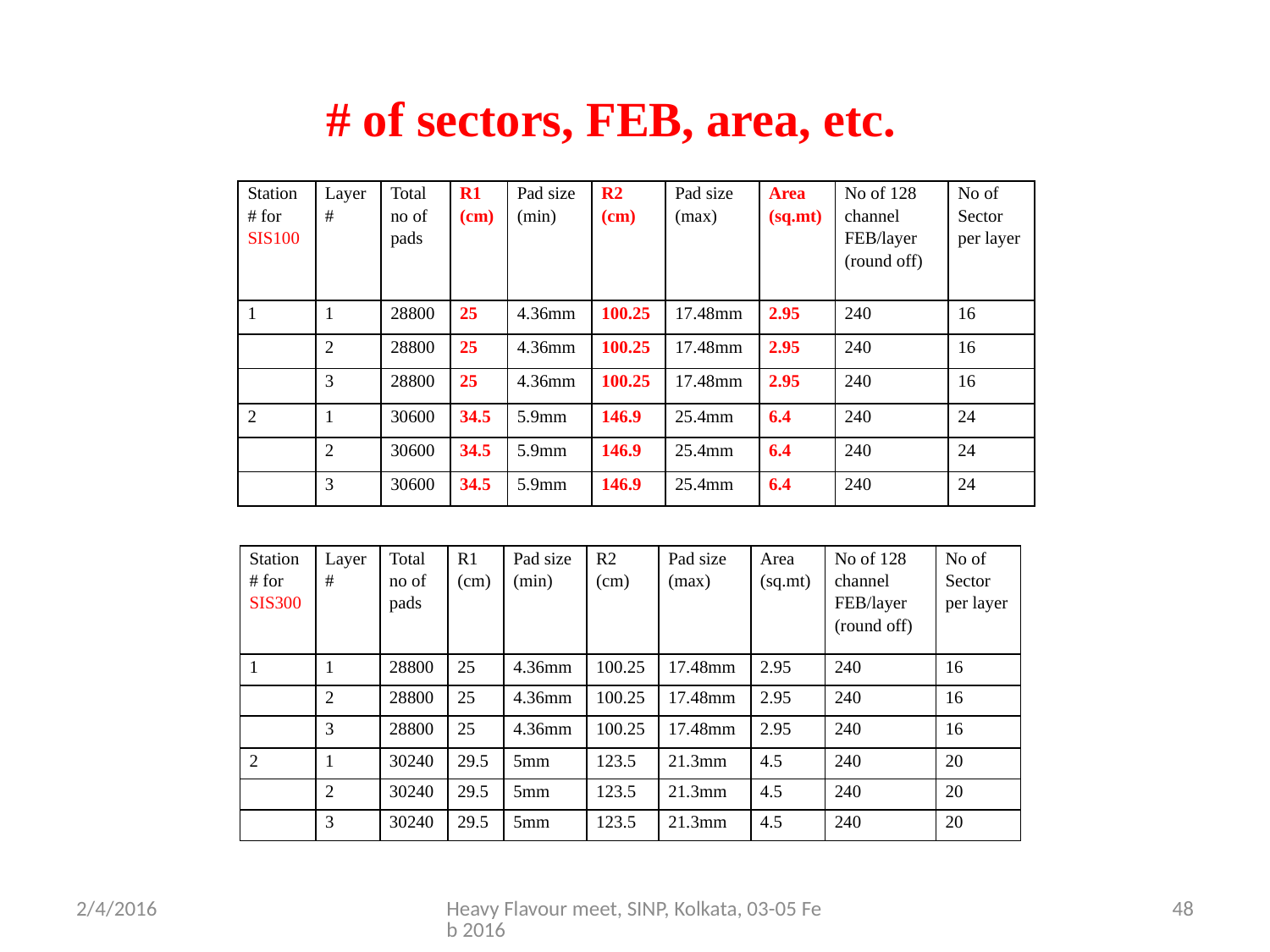

# of sectors, FEB, area, etc.
| Station # for SIS100 | Layer # | Total no of pads | R1 (cm) | Pad size (min) | R2 (cm) | Pad size (max) | Area (sq.mt) | No of 128 channel FEB/layer (round off) | No of Sector per layer |
| --- | --- | --- | --- | --- | --- | --- | --- | --- | --- |
| 1 | 1 | 28800 | 25 | 4.36mm | 100.25 | 17.48mm | 2.95 | 240 | 16 |
|  | 2 | 28800 | 25 | 4.36mm | 100.25 | 17.48mm | 2.95 | 240 | 16 |
|  | 3 | 28800 | 25 | 4.36mm | 100.25 | 17.48mm | 2.95 | 240 | 16 |
| 2 | 1 | 30600 | 34.5 | 5.9mm | 146.9 | 25.4mm | 6.4 | 240 | 24 |
|  | 2 | 30600 | 34.5 | 5.9mm | 146.9 | 25.4mm | 6.4 | 240 | 24 |
|  | 3 | 30600 | 34.5 | 5.9mm | 146.9 | 25.4mm | 6.4 | 240 | 24 |
| Station # for SIS300 | Layer # | Total no of pads | R1 (cm) | Pad size (min) | R2 (cm) | Pad size (max) | Area (sq.mt) | No of 128 channel FEB/layer (round off) | No of Sector per layer |
| --- | --- | --- | --- | --- | --- | --- | --- | --- | --- |
| 1 | 1 | 28800 | 25 | 4.36mm | 100.25 | 17.48mm | 2.95 | 240 | 16 |
|  | 2 | 28800 | 25 | 4.36mm | 100.25 | 17.48mm | 2.95 | 240 | 16 |
|  | 3 | 28800 | 25 | 4.36mm | 100.25 | 17.48mm | 2.95 | 240 | 16 |
| 2 | 1 | 30240 | 29.5 | 5mm | 123.5 | 21.3mm | 4.5 | 240 | 20 |
|  | 2 | 30240 | 29.5 | 5mm | 123.5 | 21.3mm | 4.5 | 240 | 20 |
|  | 3 | 30240 | 29.5 | 5mm | 123.5 | 21.3mm | 4.5 | 240 | 20 |
2/4/2016
Heavy Flavour meet, SINP, Kolkata, 03-05 Feb 2016
48